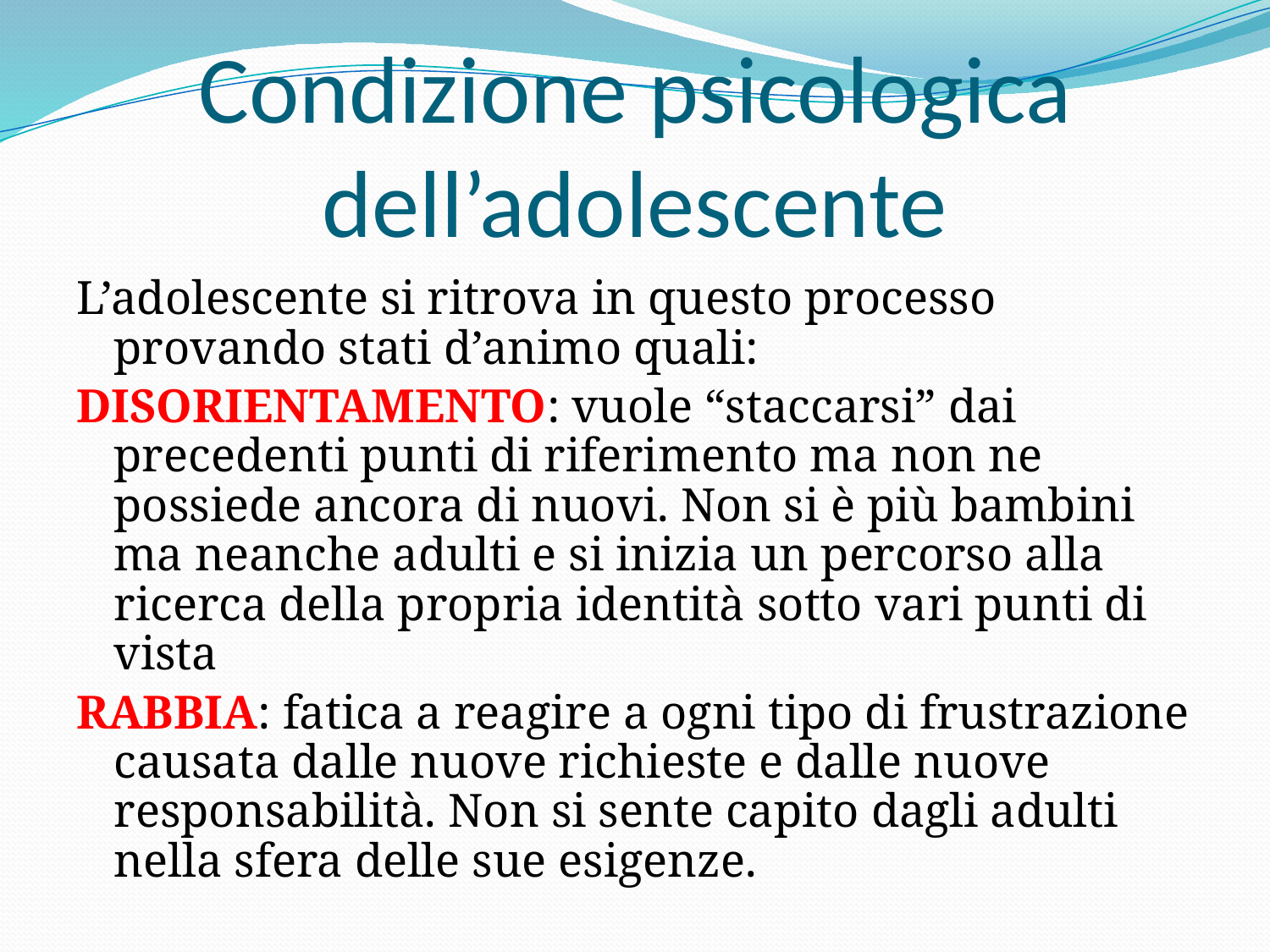

# Condizione psicologica dell’adolescente
L’adolescente si ritrova in questo processo provando stati d’animo quali:
DISORIENTAMENTO: vuole “staccarsi” dai precedenti punti di riferimento ma non ne possiede ancora di nuovi. Non si è più bambini ma neanche adulti e si inizia un percorso alla ricerca della propria identità sotto vari punti di vista
RABBIA: fatica a reagire a ogni tipo di frustrazione causata dalle nuove richieste e dalle nuove responsabilità. Non si sente capito dagli adulti nella sfera delle sue esigenze.